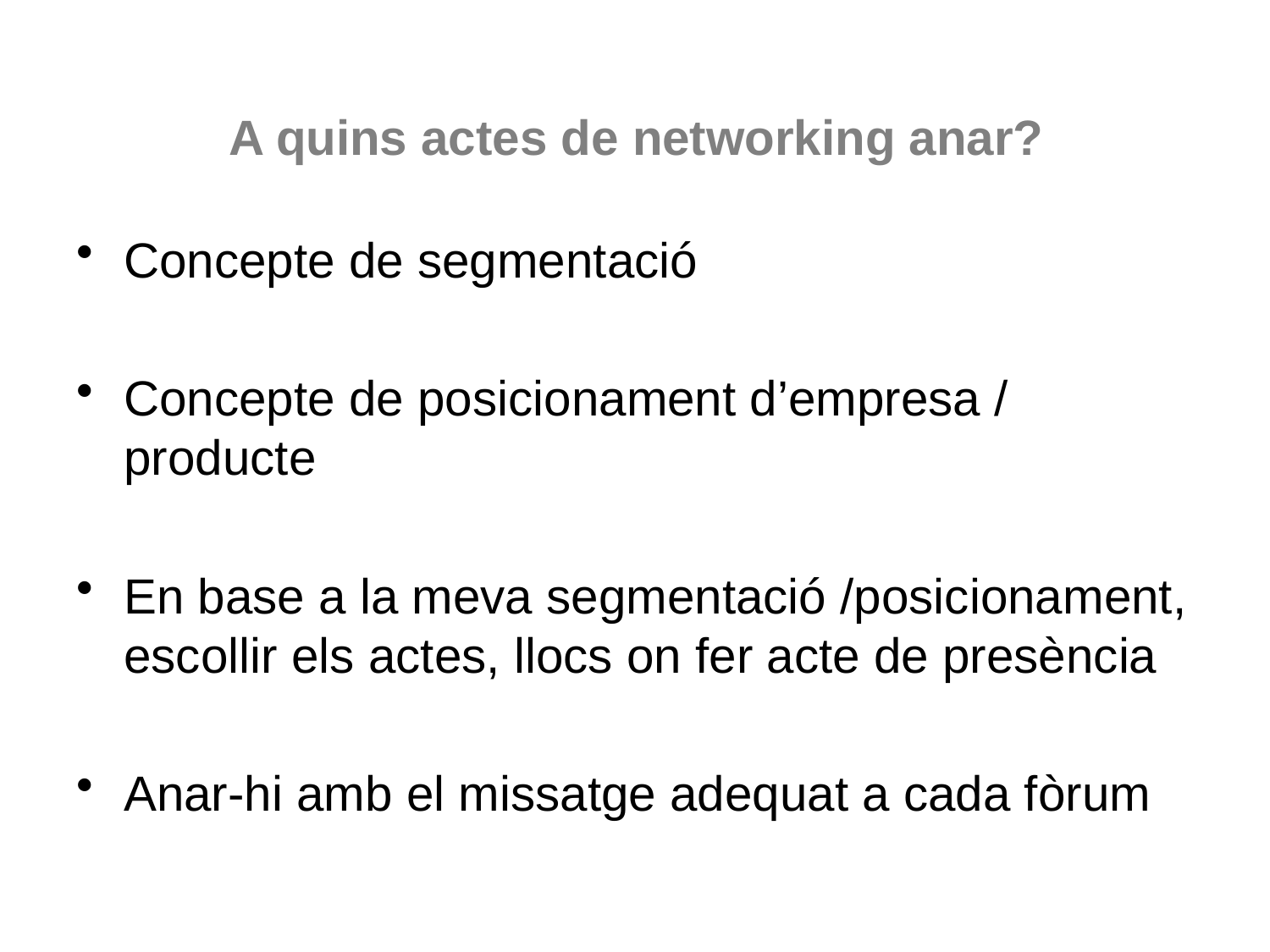

# A quins actes de networking anar?
Concepte de segmentació

Concepte de posicionament d’empresa / producte

En base a la meva segmentació /posicionament, escollir els actes, llocs on fer acte de presència

Anar-hi amb el missatge adequat a cada fòrum

8